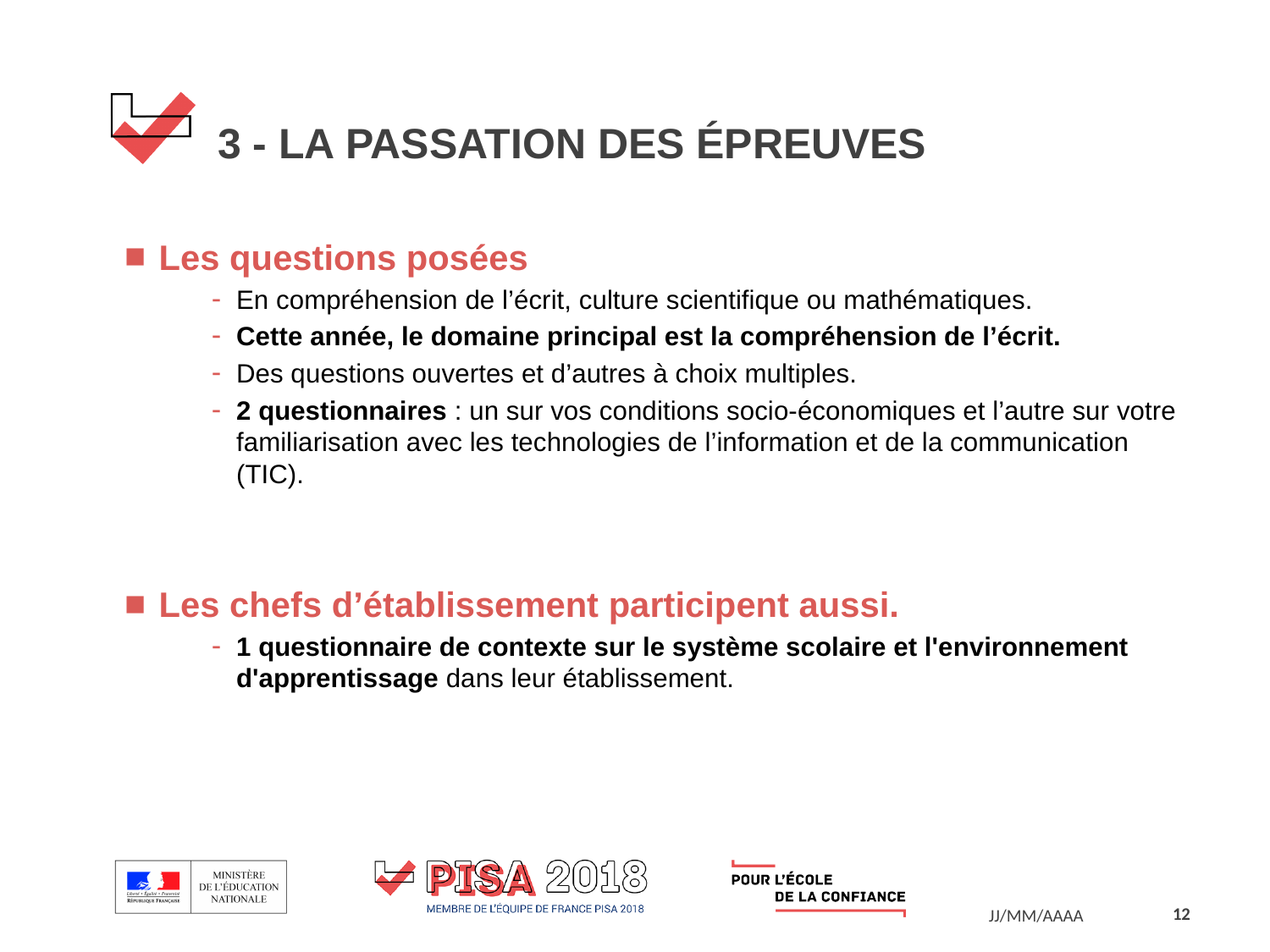

# 3 - LA PASSATION DES épreuves
 Les questions posées
En compréhension de l’écrit, culture scientifique ou mathématiques.
Cette année, le domaine principal est la compréhension de l’écrit.
Des questions ouvertes et d’autres à choix multiples.
2 questionnaires : un sur vos conditions socio-économiques et l’autre sur votre familiarisation avec les technologies de l’information et de la communication (TIC).

 Les chefs d’établissement participent aussi.
1 questionnaire de contexte sur le système scolaire et l'environnement d'apprentissage dans leur établissement.
12